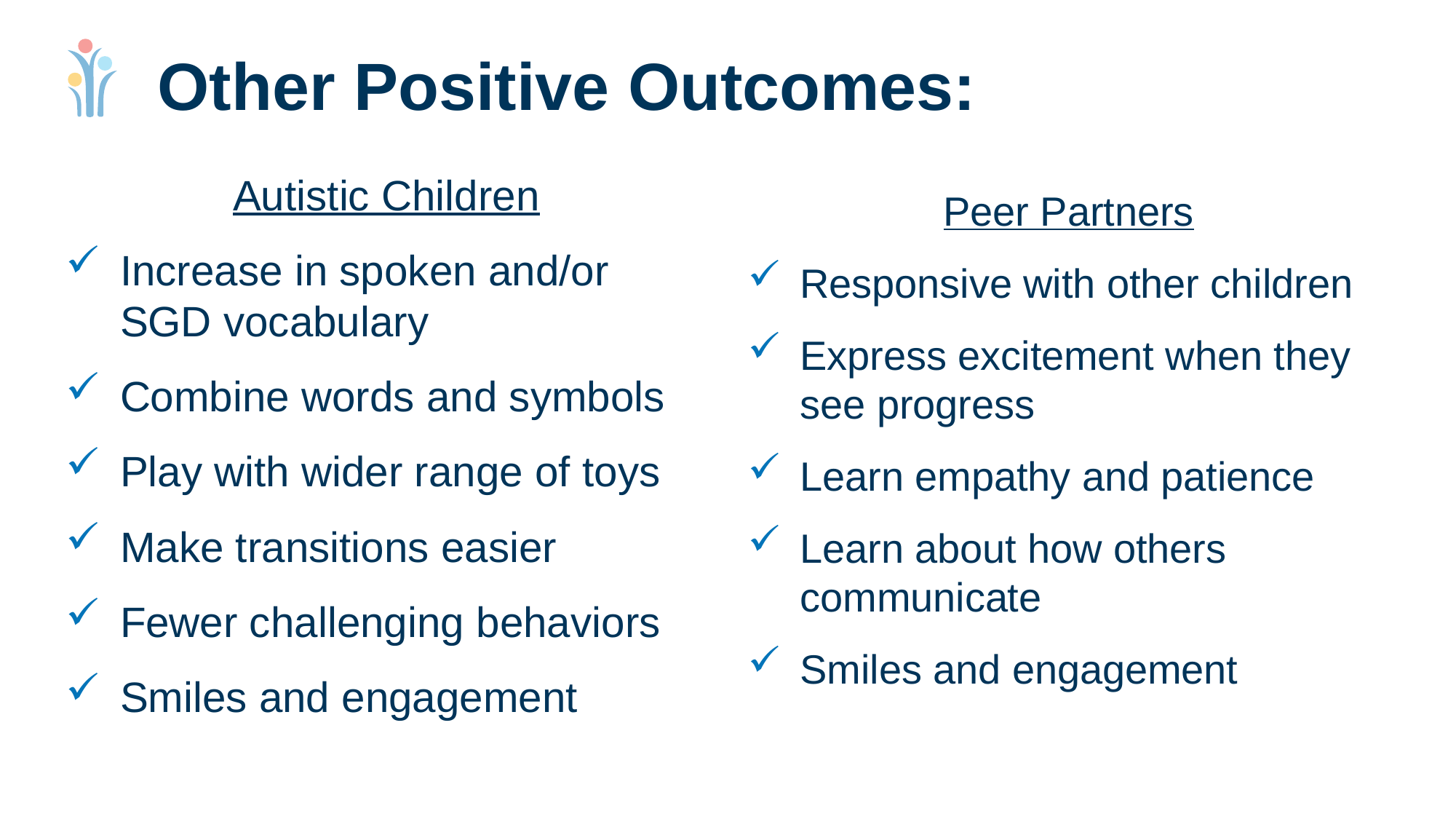

# Other Positive Outcomes:
Autistic Children
Increase in spoken and/or SGD vocabulary
Combine words and symbols
Play with wider range of toys
Make transitions easier
Fewer challenging behaviors
Smiles and engagement
Peer Partners
Responsive with other children
Express excitement when they see progress
Learn empathy and patience
Learn about how others communicate
Smiles and engagement